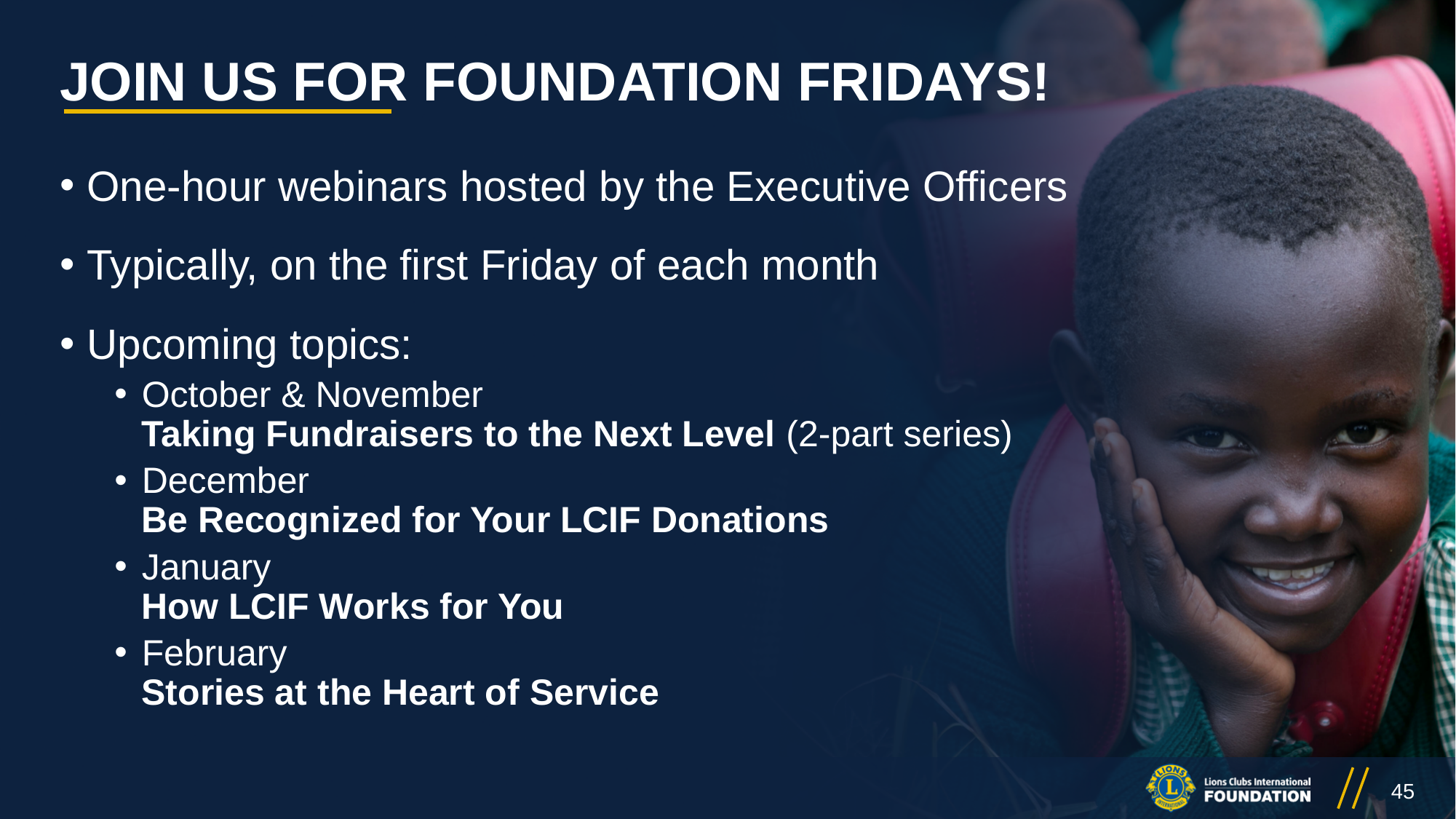

# JOIN US FOR FOUNDATION FRIDAYS!
One-hour webinars hosted by the Executive Officers
Typically, on the first Friday of each month
Upcoming topics:
October & November
Taking Fundraisers to the Next Level (2-part series)
December
Be Recognized for Your LCIF Donations
January
How LCIF Works for You
February
Stories at the Heart of Service